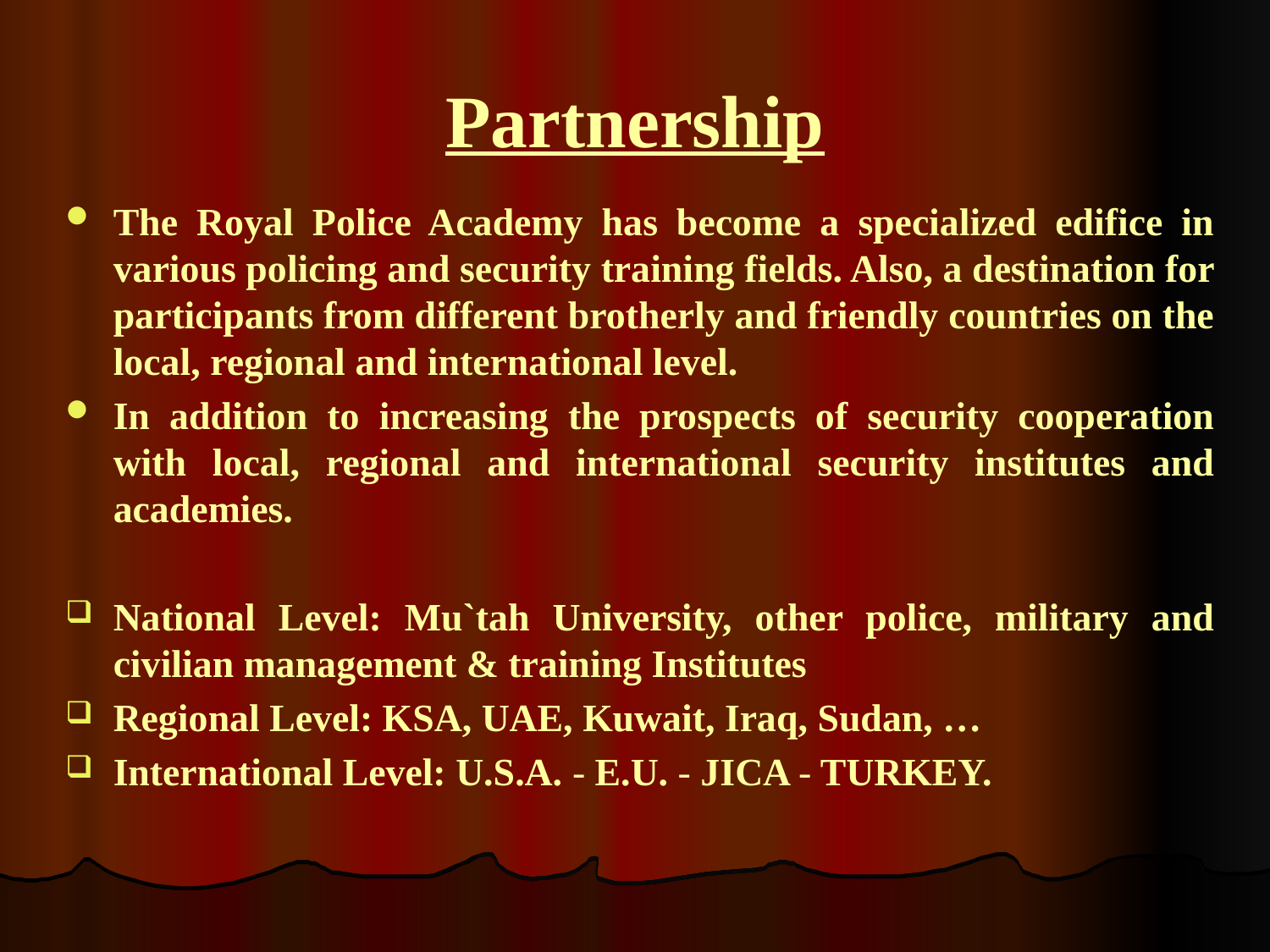

# Partnership
The Royal Police Academy has become a specialized edifice in various policing and security training fields. Also, a destination for participants from different brotherly and friendly countries on the local, regional and international level.
In addition to increasing the prospects of security cooperation with local, regional and international security institutes and academies.

National Level: Mu`tah University, other police, military and civilian management & training Institutes
Regional Level: KSA, UAE, Kuwait, Iraq, Sudan, …
International Level: U.S.A. - E.U. - JICA - TURKEY.